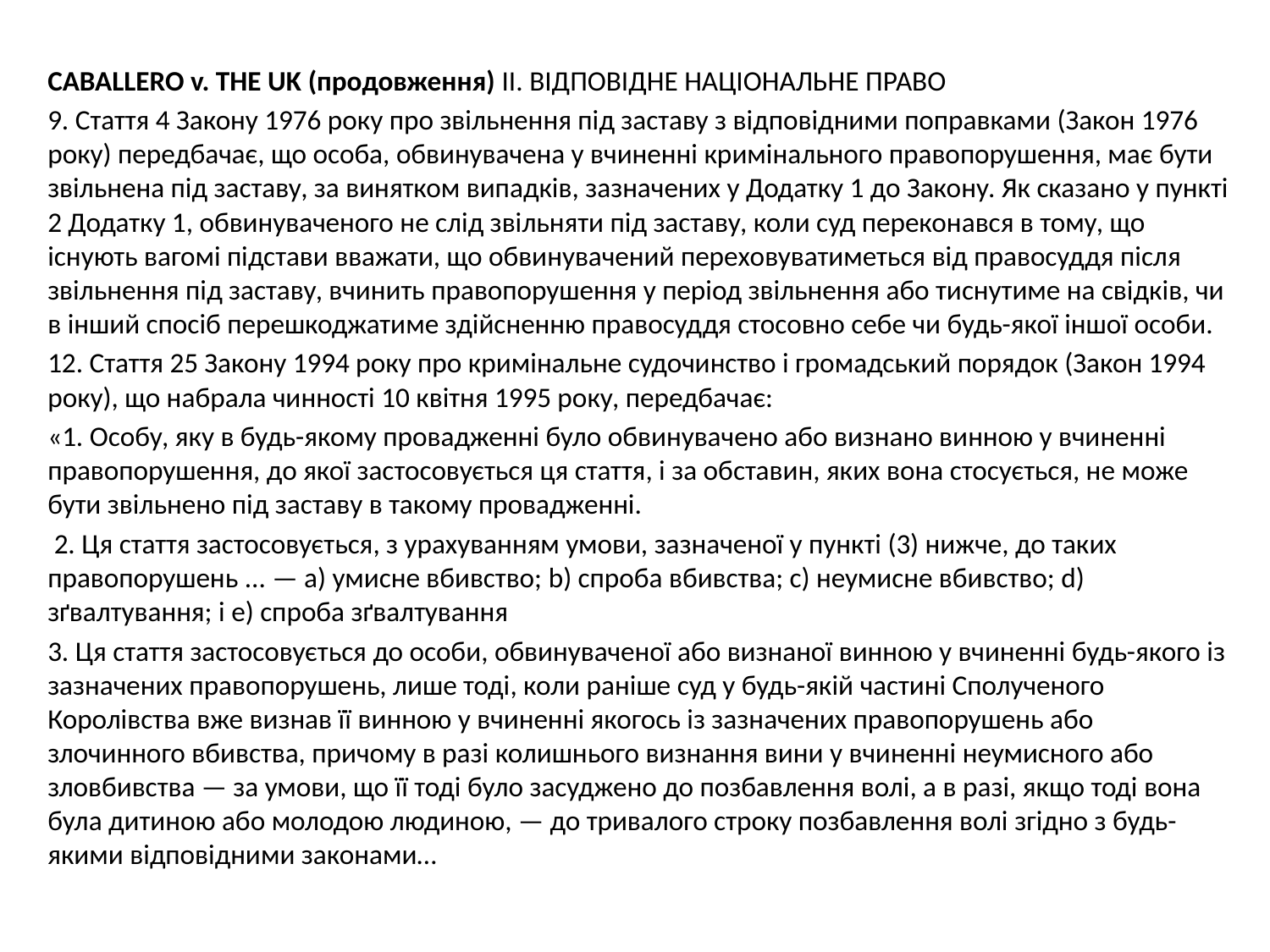

CABALLERO v. THE UK (продовження) II. ВІДПОВІДНЕ НАЦІОНАЛЬНЕ ПРАВО
9. Стаття 4 Закону 1976 року про звільнення під заставу з відповідними поправками (Закон 1976 року) передбачає, що особа, обвинувачена у вчиненні кримінального правопорушення, має бути звільнена під заставу, за винятком випадків, зазначених у Додатку 1 до Закону. Як сказано у пункті 2 Додатку 1, обвинуваченого не слід звільняти під заставу, коли суд переконався в тому, що існують вагомі підстави вважати, що обвинувачений переховуватиметься від правосуддя після звільнення під заставу, вчинить правопорушення у період звільнення або тиснутиме на свідків, чи в інший спосіб перешкоджатиме здійсненню правосуддя стосовно себе чи будь-якої іншої особи.
12. Стаття 25 Закону 1994 року про кримінальне судочинство і громадський порядок (Закон 1994 року), що набрала чинності 10 квітня 1995 року, передбачає:
«1. Особу, яку в будь-якому провадженні було обвинувачено або визнано винною у вчиненні правопорушення, до якої застосовується ця стаття, і за обставин, яких вона стосується, не може бути звільнено під заставу в такому провадженні.
 2. Ця стаття застосовується, з урахуванням умови, зазначеної у пункті (3) нижче, до таких правопорушень ... — a) умисне вбивство; b) спроба вбивства; c) неумисне вбивство; d) зґвалтування; і e) спроба зґвалтування
3. Ця стаття застосовується до особи, обвинуваченої або визнаної винною у вчиненні будь-якого із зазначених правопорушень, лише тоді, коли раніше суд у будь-якій частині Сполученого Королівства вже визнав її винною у вчиненні якогось із зазначених правопорушень або злочинного вбивства, причому в разі колишнього визнання вини у вчиненні неумисного або зловбивства — за умови, що її тоді було засуджено до позбавлення волі, а в разі, якщо тоді вона була дитиною або молодою людиною, — до тривалого строку позбавлення волі згідно з будь-якими відповідними законами…